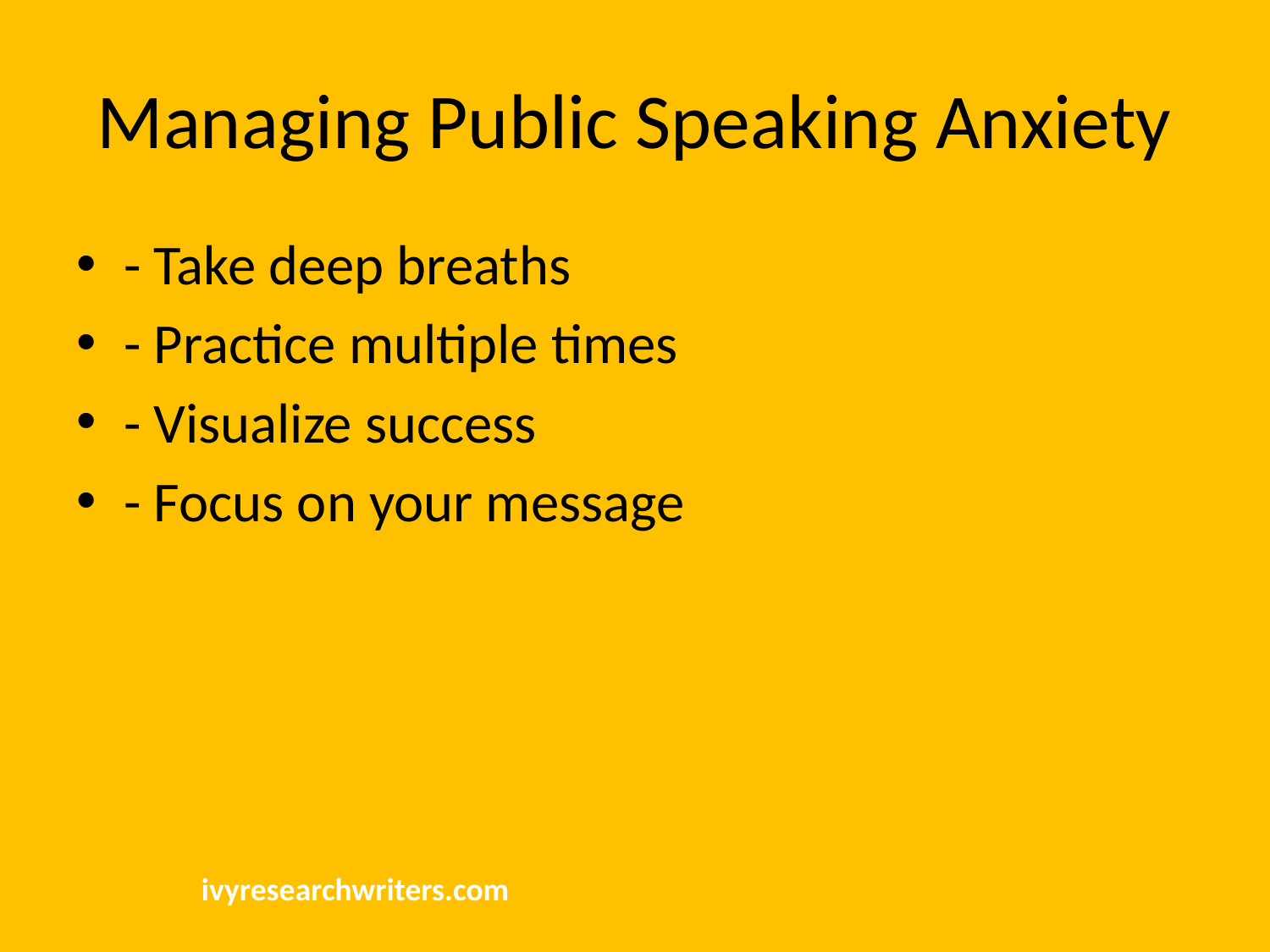

# Managing Public Speaking Anxiety
- Take deep breaths
- Practice multiple times
- Visualize success
- Focus on your message
ivyresearchwriters.com